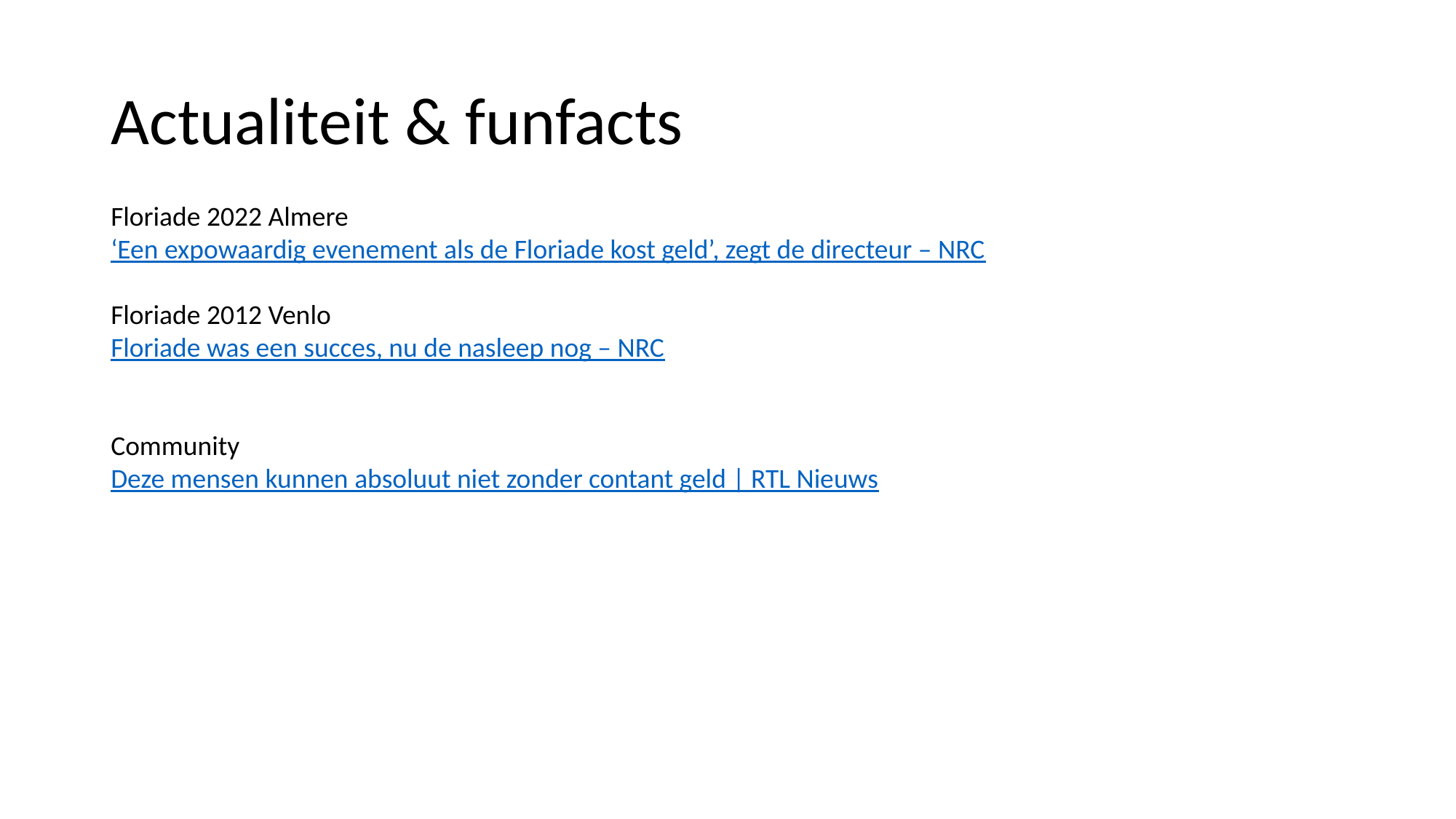

# Actualiteit & funfacts
Floriade 2022 Almere
‘Een expowaardig evenement als de Floriade kost geld’, zegt de directeur – NRC

Floriade 2012 Venlo
Floriade was een succes, nu de nasleep nog – NRC

Community
Deze mensen kunnen absoluut niet zonder contant geld | RTL Nieuws